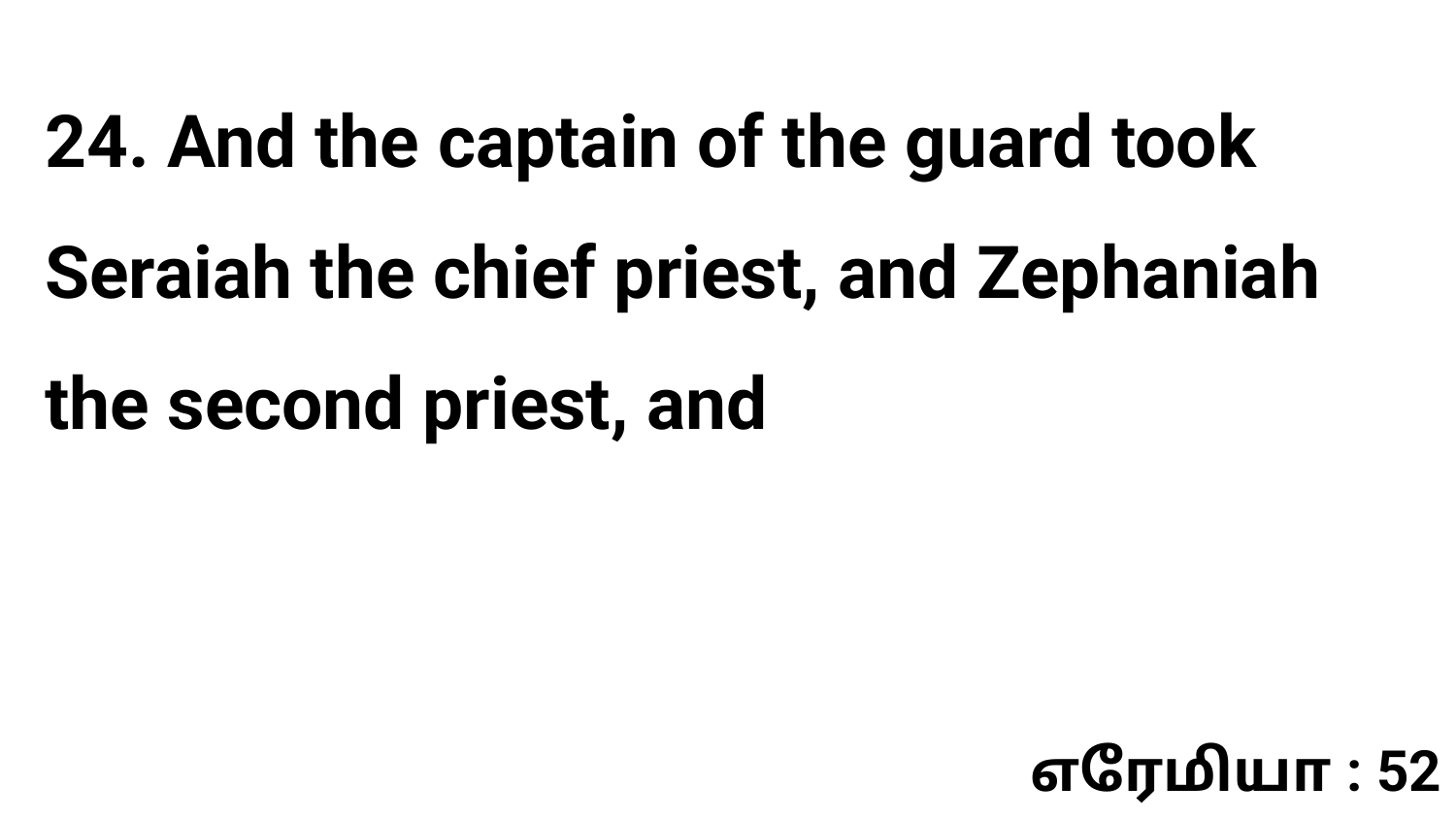

24. And the captain of the guard took Seraiah the chief priest, and Zephaniah the second priest, and
எரேமியா : 52